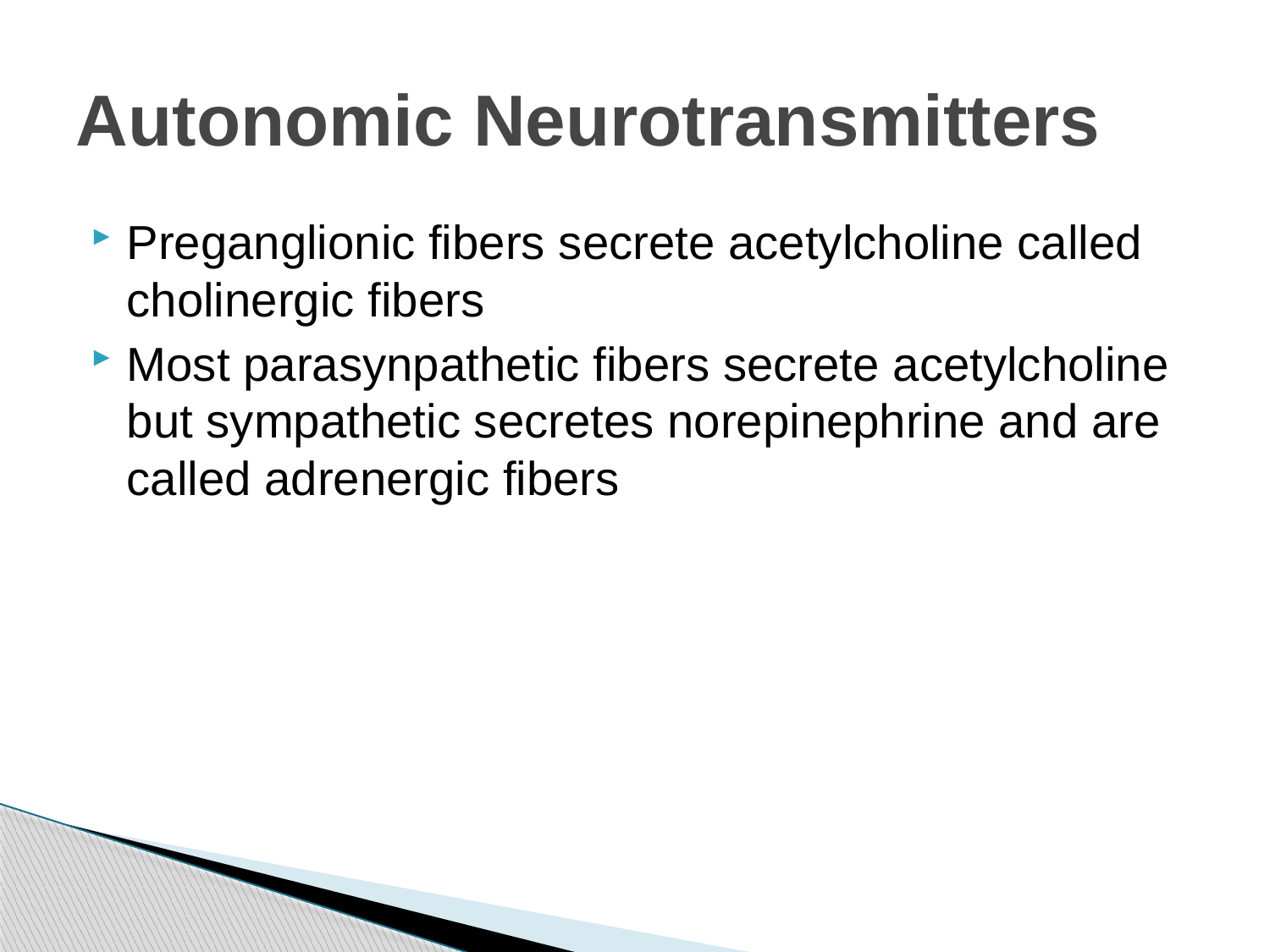

# Autonomic Neurotransmitters
Preganglionic fibers secrete acetylcholine called cholinergic fibers
Most parasynpathetic fibers secrete acetylcholine but sympathetic secretes norepinephrine and are called adrenergic fibers